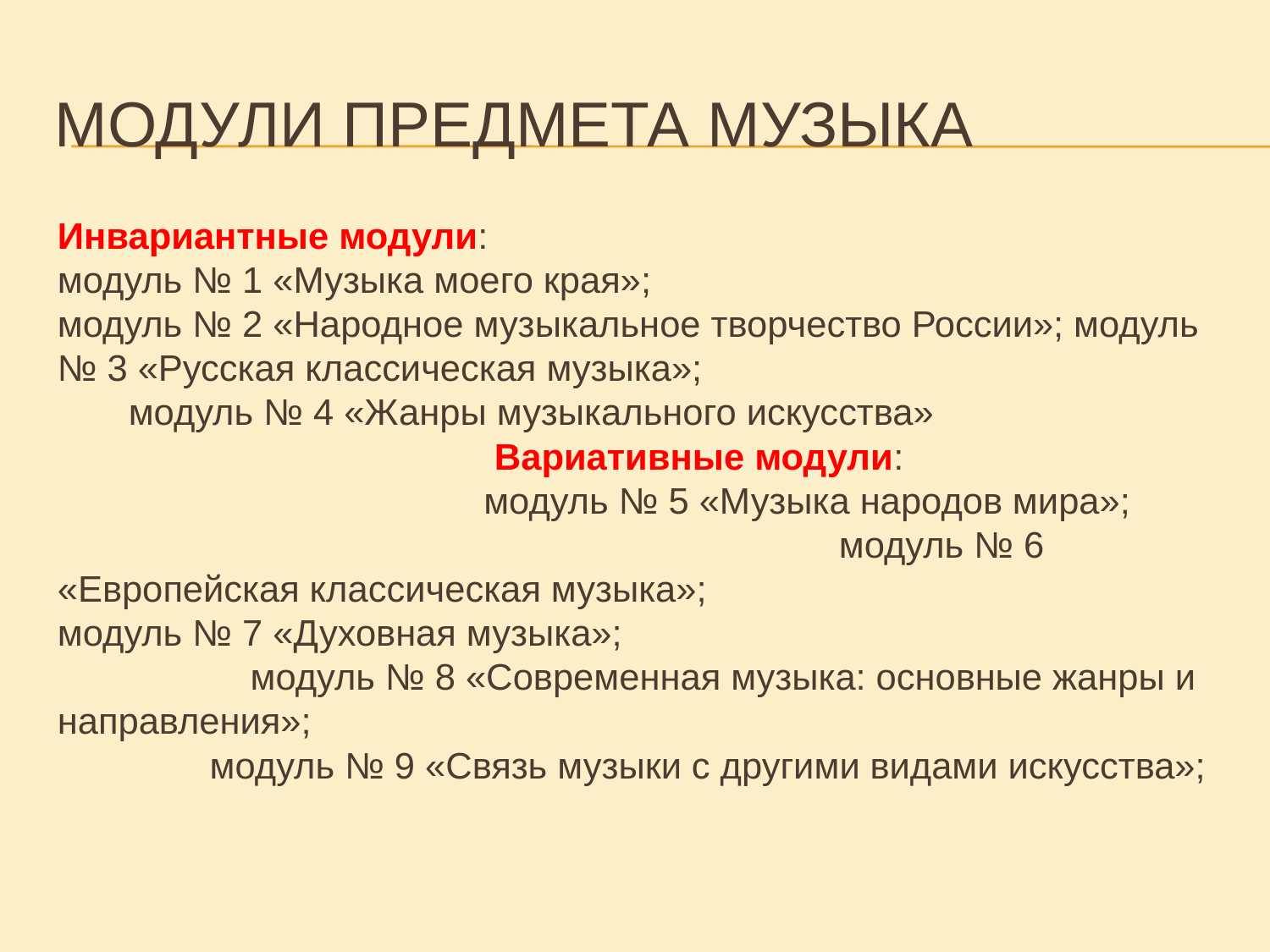

# Модули предмета музыка
Инвариантные модули:                                                                    модуль № 1 «Музыка моего края»;                                                         модуль № 2 «Народное музыкальное творчество России»; модуль № 3 «Русская классическая музыка»;                                                            модуль № 4 «Жанры музыкального искусства»                                                                         Вариативные модули:                                                                           модуль № 5 «Музыка народов мира»;                                                                                        модуль № 6 «Европейская классическая музыка»;                                         модуль № 7 «Духовная музыка»;                                                                                модуль № 8 «Современная музыка: основные жанры и направления»;                                                                                                           модуль № 9 «Связь музыки с другими видами искусства»;